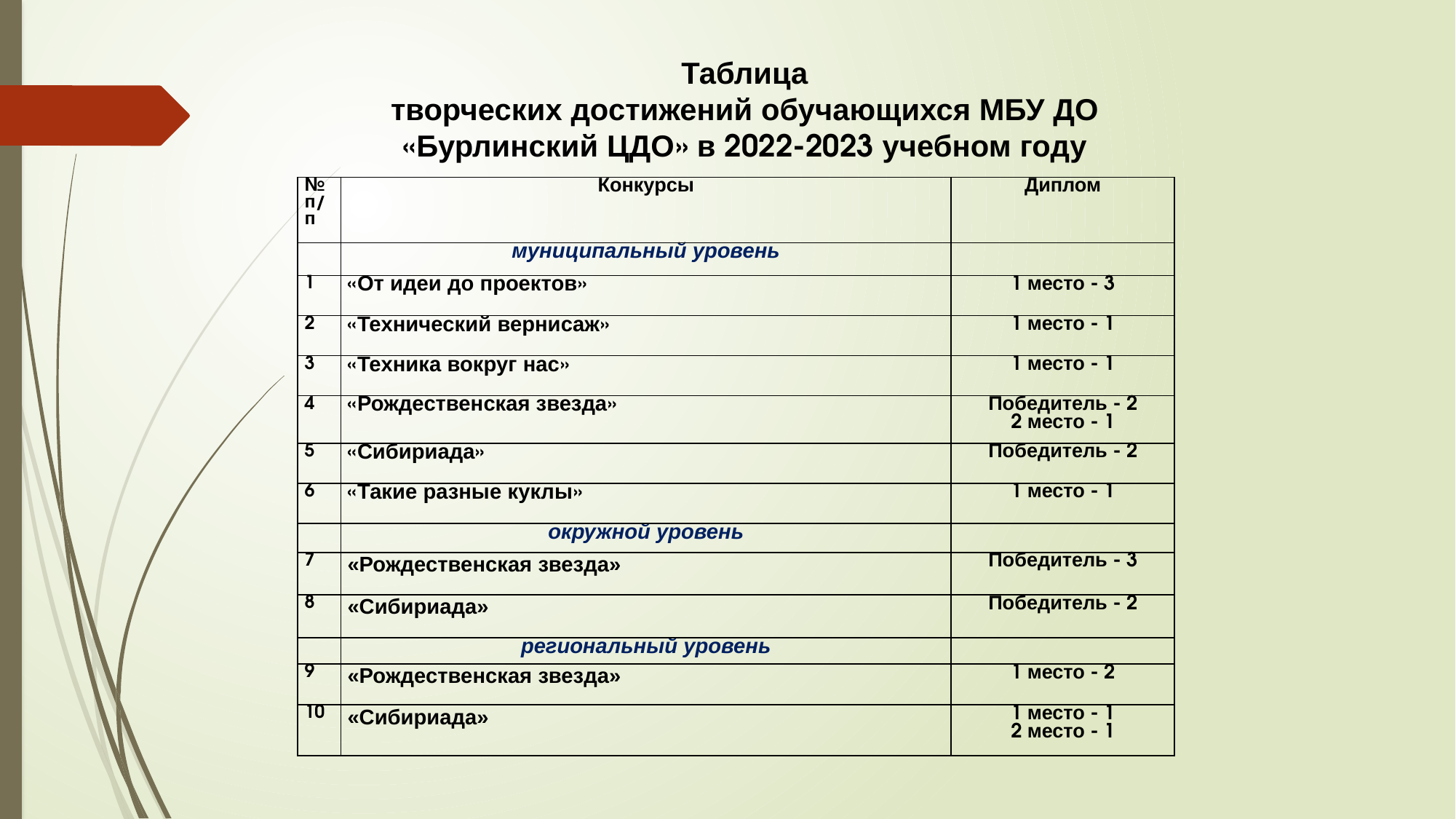

Таблица
творческих достижений обучающихся МБУ ДО «Бурлинский ЦДО» в 2022-2023 учебном году
| № п/п | Конкурсы | Диплом |
| --- | --- | --- |
|  | муниципальный уровень |  |
| 1 | «От идеи до проектов» | 1 место - 3 |
| 2 | «Технический вернисаж» | 1 место - 1 |
| 3 | «Техника вокруг нас» | 1 место - 1 |
| 4 | «Рождественская звезда» | Победитель - 2 2 место - 1 |
| 5 | «Сибириада» | Победитель - 2 |
| 6 | «Такие разные куклы» | 1 место - 1 |
|  | окружной уровень |  |
| 7 | «Рождественская звезда» | Победитель - 3 |
| 8 | «Сибириада» | Победитель - 2 |
|  | региональный уровень |  |
| 9 | «Рождественская звезда» | 1 место - 2 |
| 10 | «Сибириада» | 1 место - 1 2 место - 1 |